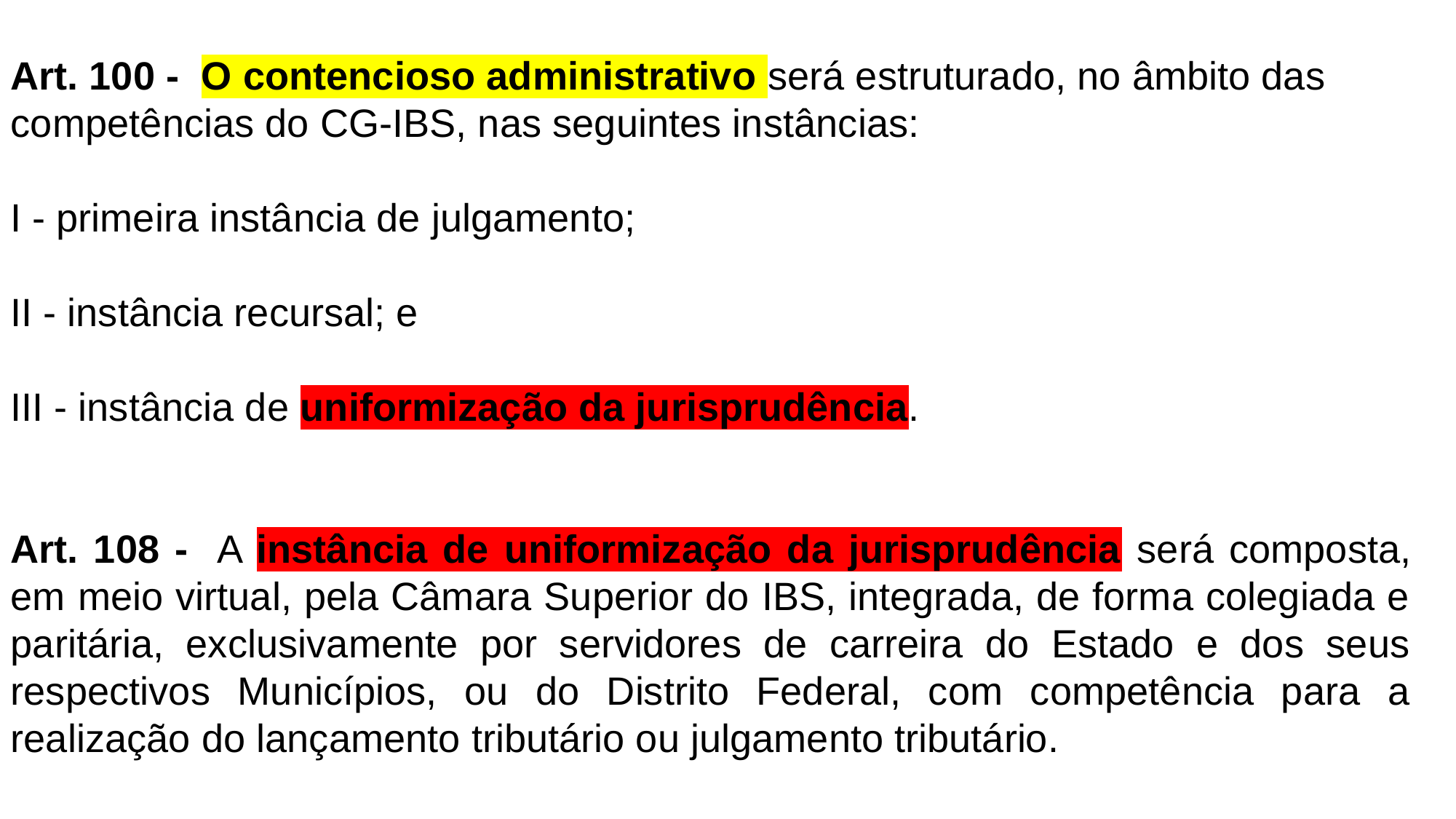

Art. 100 -  O contencioso administrativo será estruturado, no âmbito das competências do CG-IBS, nas seguintes instâncias:

I - primeira instância de julgamento;

II - instância recursal; e

III - instância de uniformização da jurisprudência.

Art. 108 -  A instância de uniformização da jurisprudência será composta, em meio virtual, pela Câmara Superior do IBS, integrada, de forma colegiada e paritária, exclusivamente por servidores de carreira do Estado e dos seus respectivos Municípios, ou do Distrito Federal, com competência para a realização do lançamento tributário ou julgamento tributário.